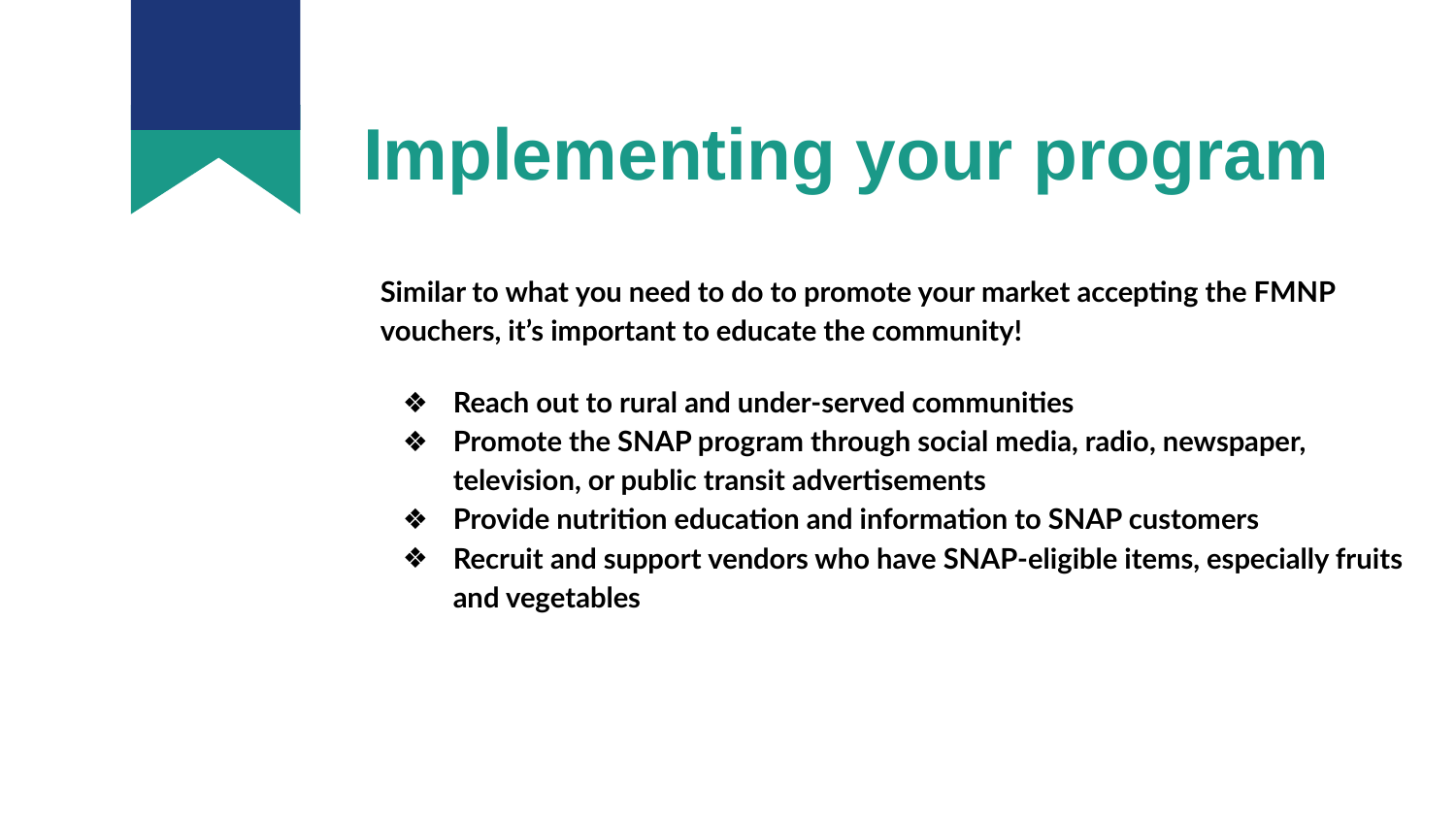

# Implementing your program
Similar to what you need to do to promote your market accepting the FMNP vouchers, it’s important to educate the community!
Reach out to rural and under-served communities
Promote the SNAP program through social media, radio, newspaper, television, or public transit advertisements
Provide nutrition education and information to SNAP customers
Recruit and support vendors who have SNAP-eligible items, especially fruits and vegetables